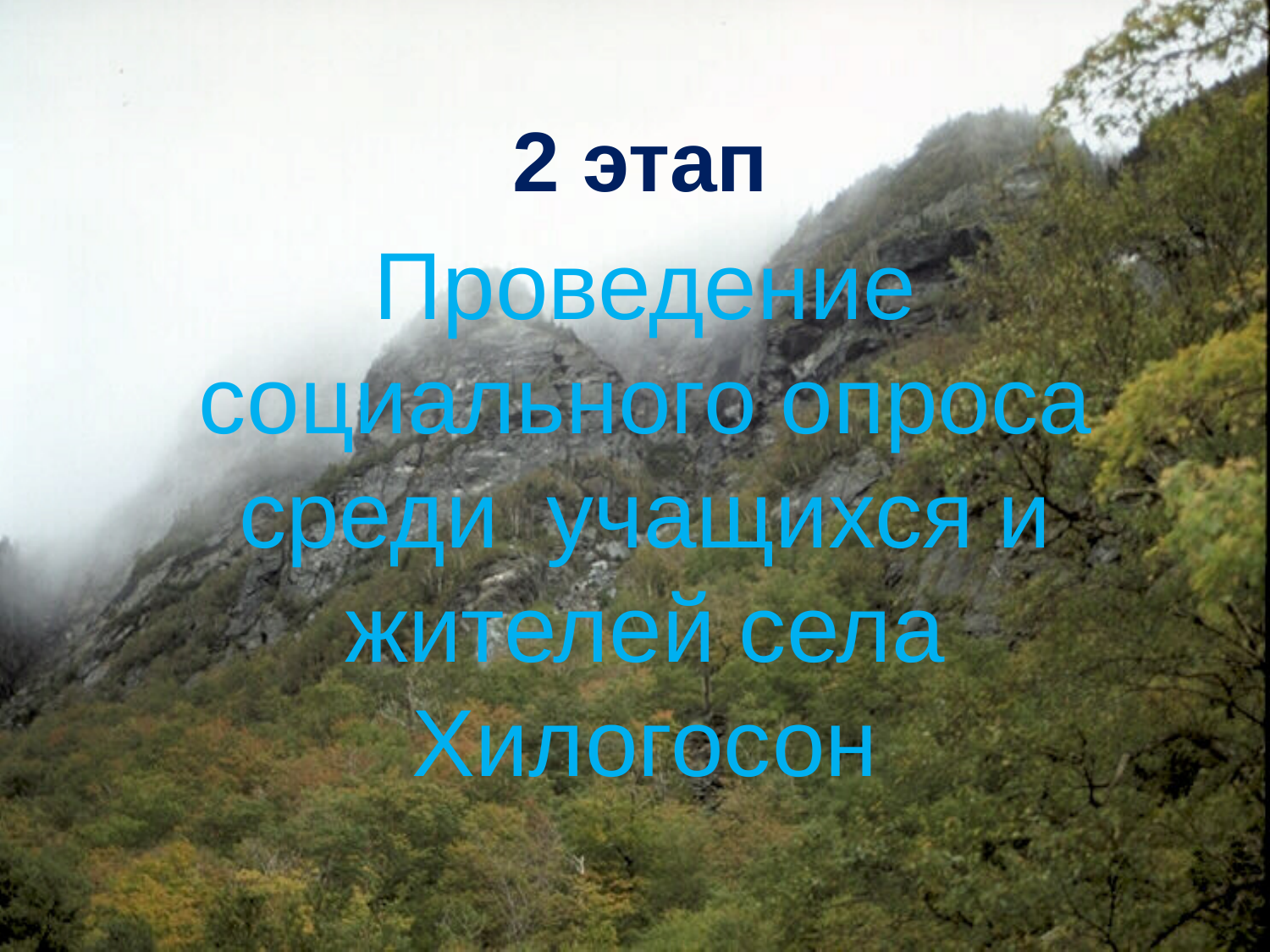

# 2 этап
Проведение социального опроса среди  учащихся и жителей села Хилогосон